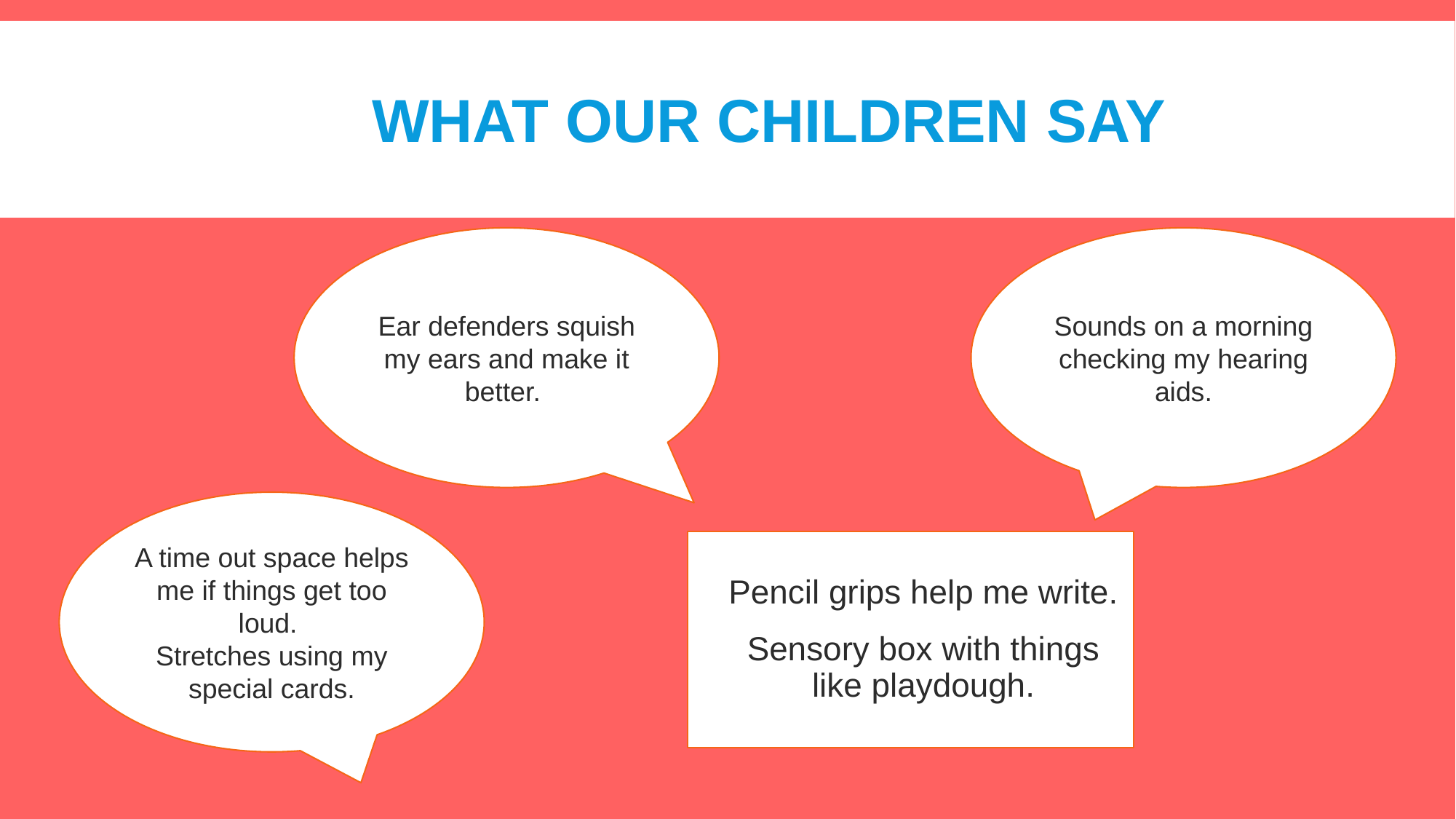

# What our children Say
Ear defenders squish my ears and make it better.
Sounds on a morning checking my hearing aids.
A time out space helps me if things get too loud.
Stretches using my special cards.
Pencil grips help me write.
Sensory box with things like playdough.